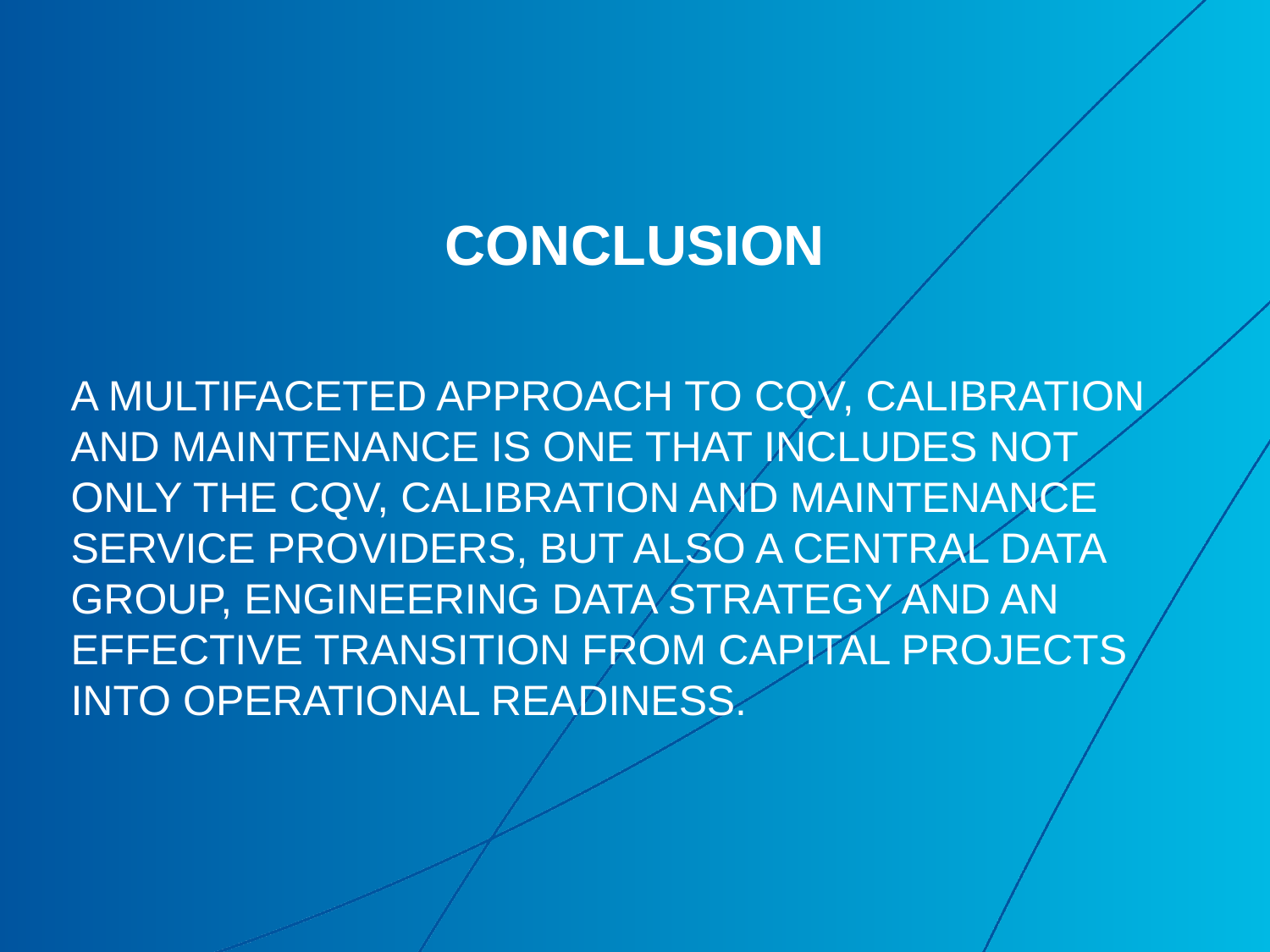

# Conclusion
A multifaceted approach to CQV, calibration and maintenance is one that includes not only the CQV, calibration and maintenance service providers, but also a central data group, engineering data strategy and An effective transition from capital projects into operational readiness.